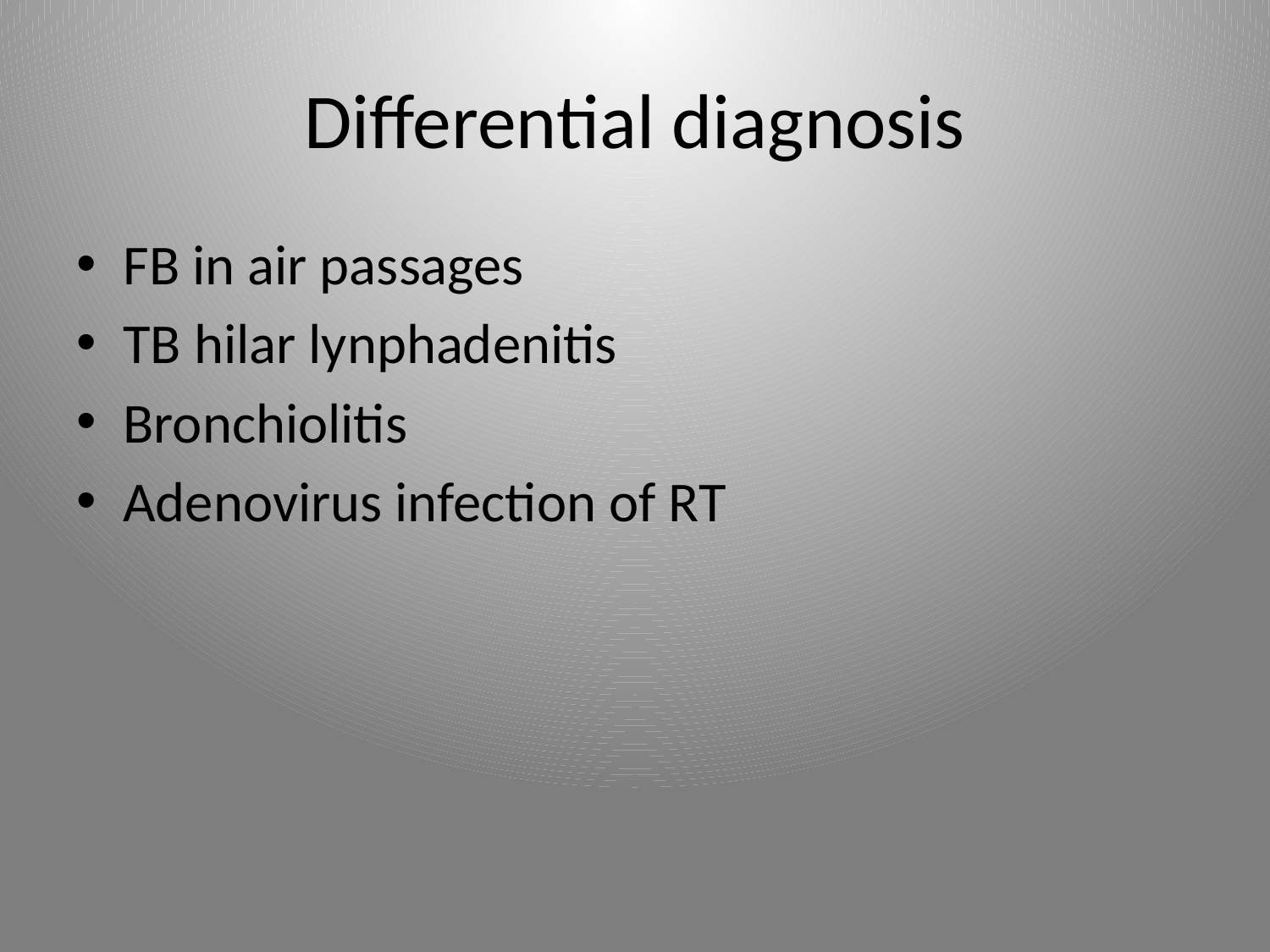

# Differential diagnosis
FB in air passages
TB hilar lynphadenitis
Bronchiolitis
Adenovirus infection of RT